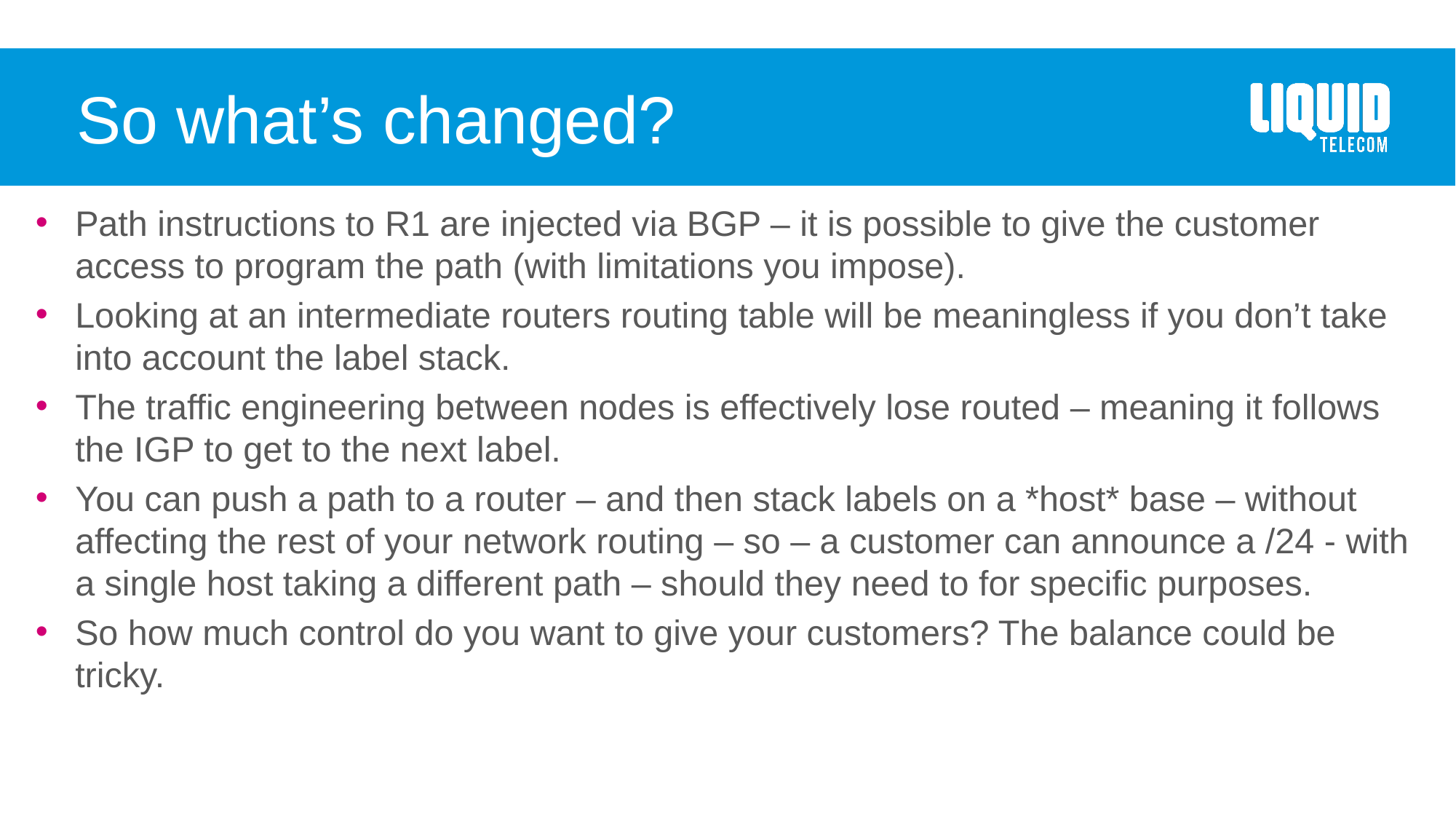

So what’s changed?
Path instructions to R1 are injected via BGP – it is possible to give the customer access to program the path (with limitations you impose).
Looking at an intermediate routers routing table will be meaningless if you don’t take into account the label stack.
The traffic engineering between nodes is effectively lose routed – meaning it follows the IGP to get to the next label.
You can push a path to a router – and then stack labels on a *host* base – without affecting the rest of your network routing – so – a customer can announce a /24 - with a single host taking a different path – should they need to for specific purposes.
So how much control do you want to give your customers? The balance could be tricky.